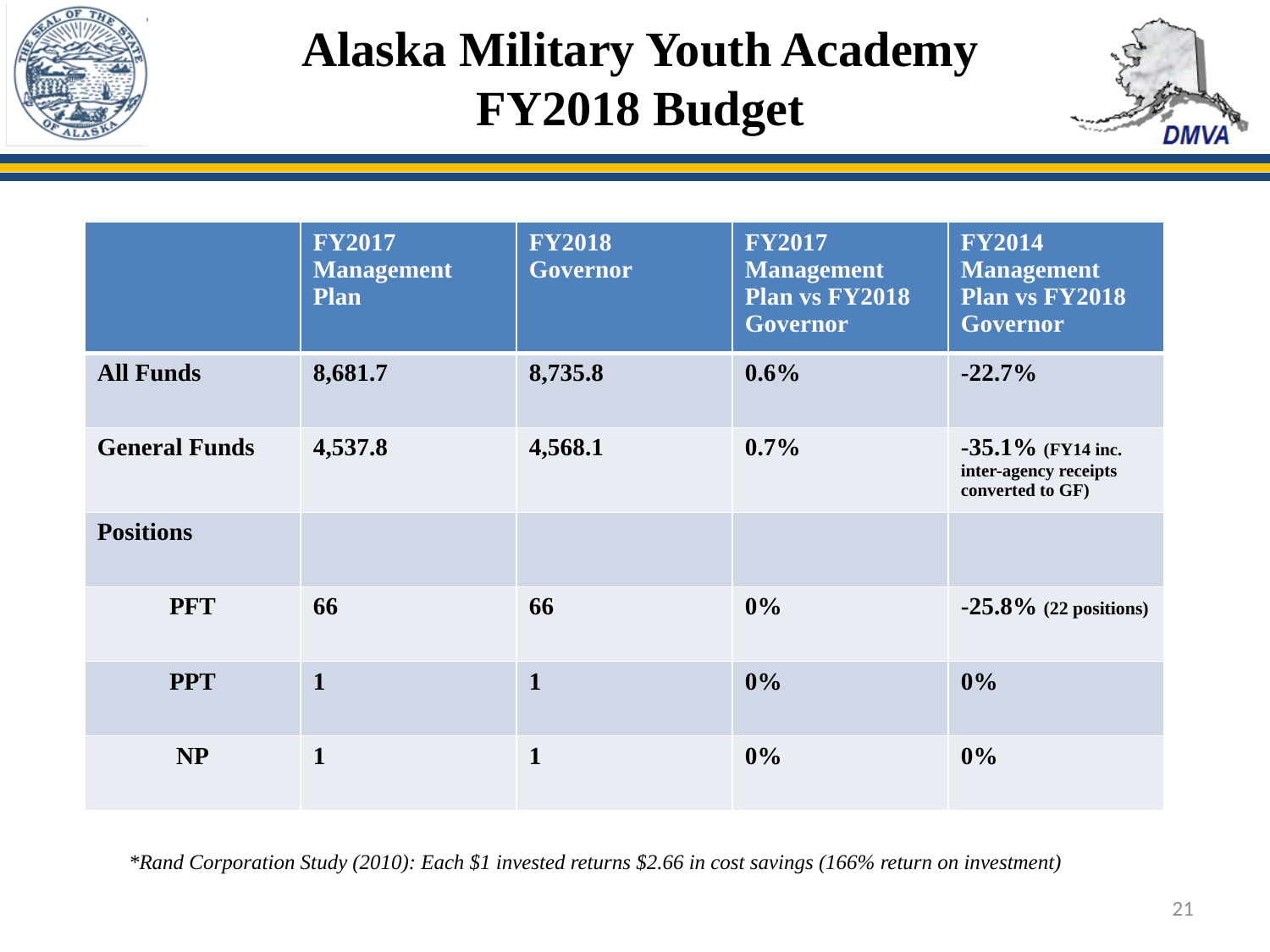

Alaska Military Youth Academy
FY2018 Budget
|  | FY2017 Management Plan | FY2018 Governor | FY2017 Management Plan vs FY2018 Governor | FY2014 Management Plan vs FY2018 Governor |
| --- | --- | --- | --- | --- |
| All Funds | 8,681.7 | 8,735.8 | 0.6% | -22.7% |
| General Funds | 4,537.8 | 4,568.1 | 0.7% | -35.1% (FY14 inc. inter-agency receipts converted to GF) |
| Positions |  |  |  |  |
| PFT | 66 | 66 | 0% | -25.8% (22 positions) |
| PPT | 1 | 1 | 0% | 0% |
| NP | 1 | 1 | 0% | 0% |
*Rand Corporation Study (2010): Each $1 invested returns $2.66 in cost savings (166% return on investment)
21